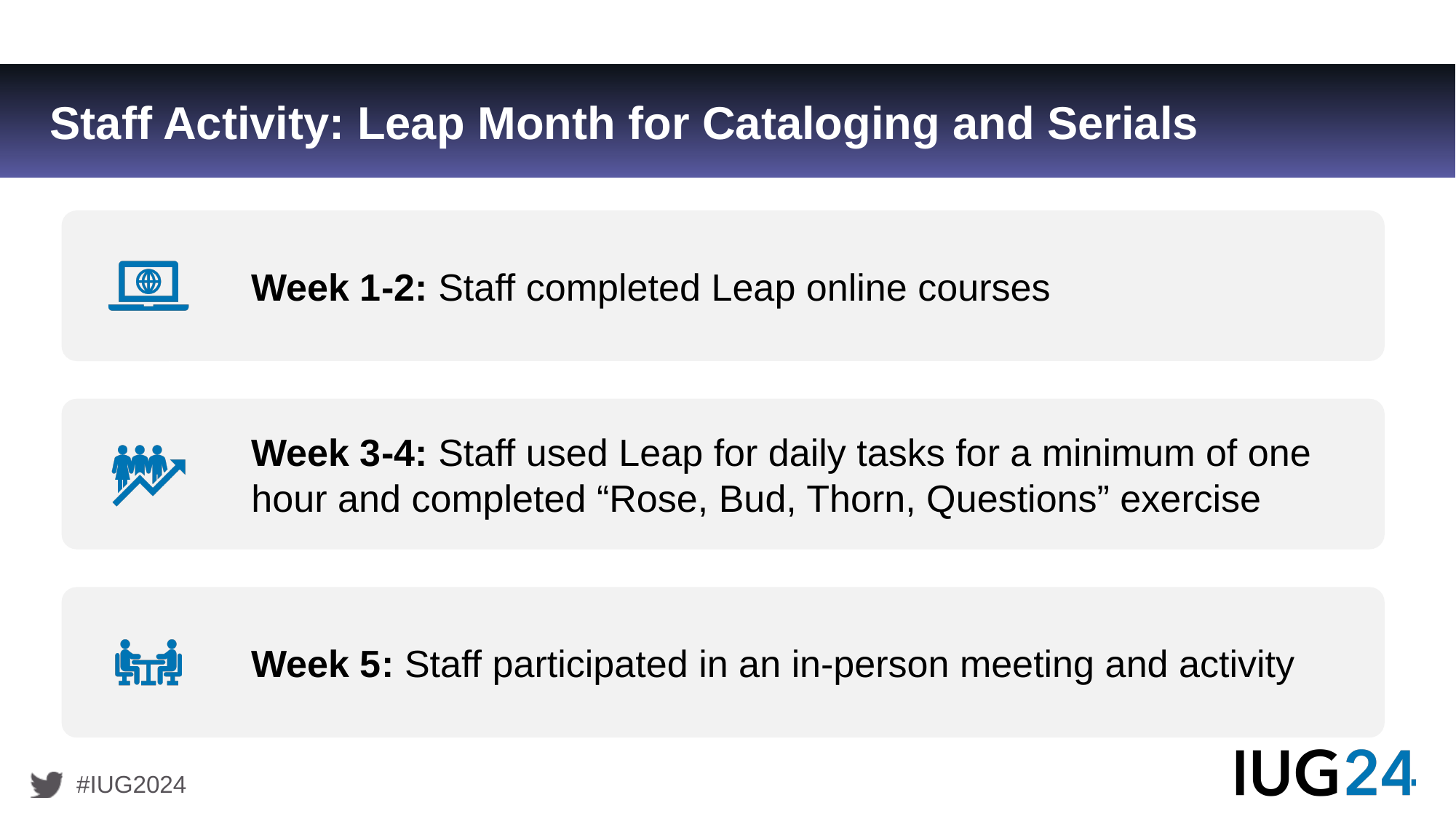

# Staff Activity: Leap Month for Cataloging and Serials
Week 1-2: Staff completed Leap online courses
Week 3-4: Staff used Leap for daily tasks for a minimum of one hour and completed “Rose, Bud, Thorn, Questions” exercise
Week 5: Staff participated in an in-person meeting and activity